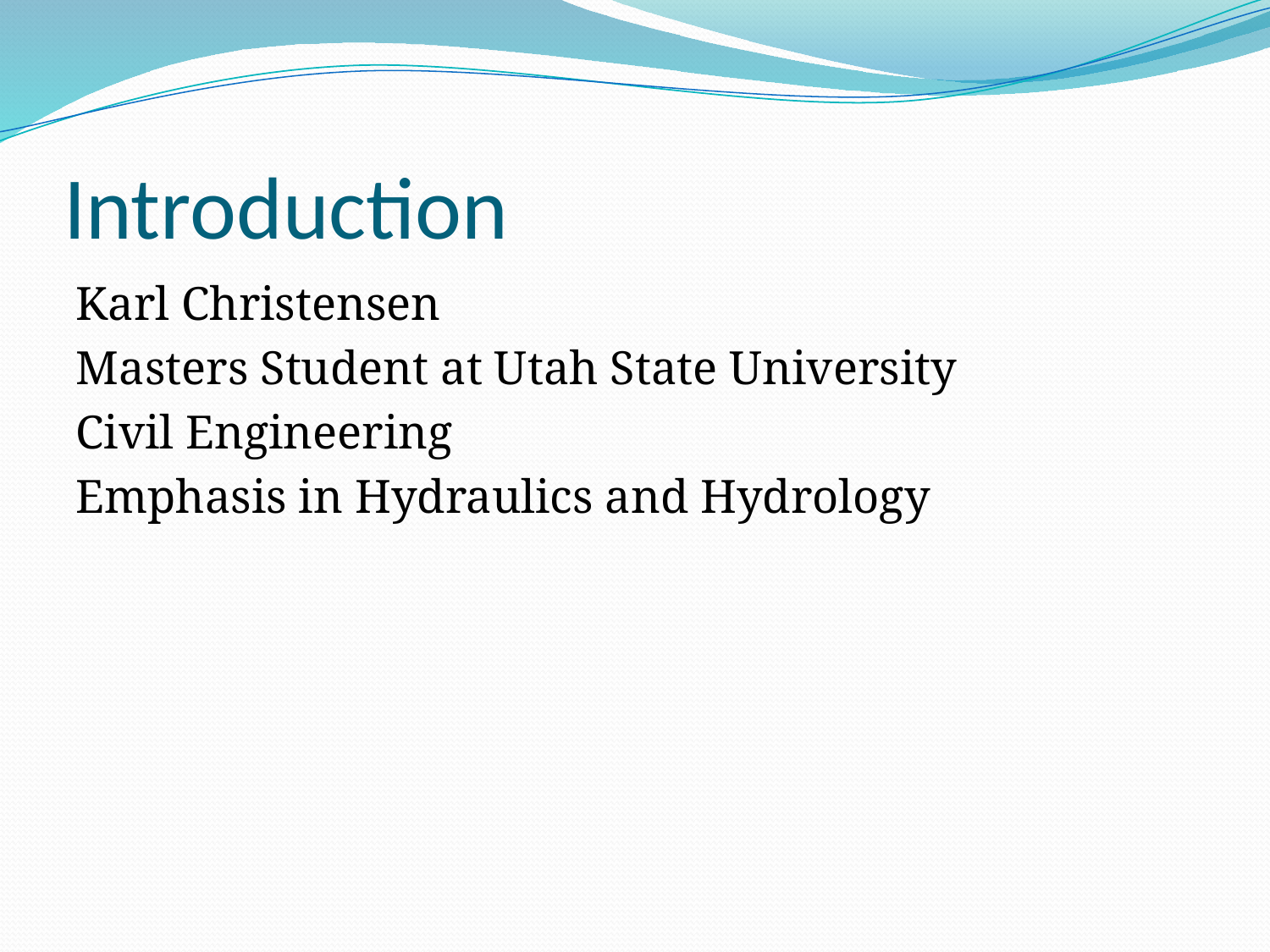

# Introduction
Karl Christensen
Masters Student at Utah State University
Civil Engineering
Emphasis in Hydraulics and Hydrology